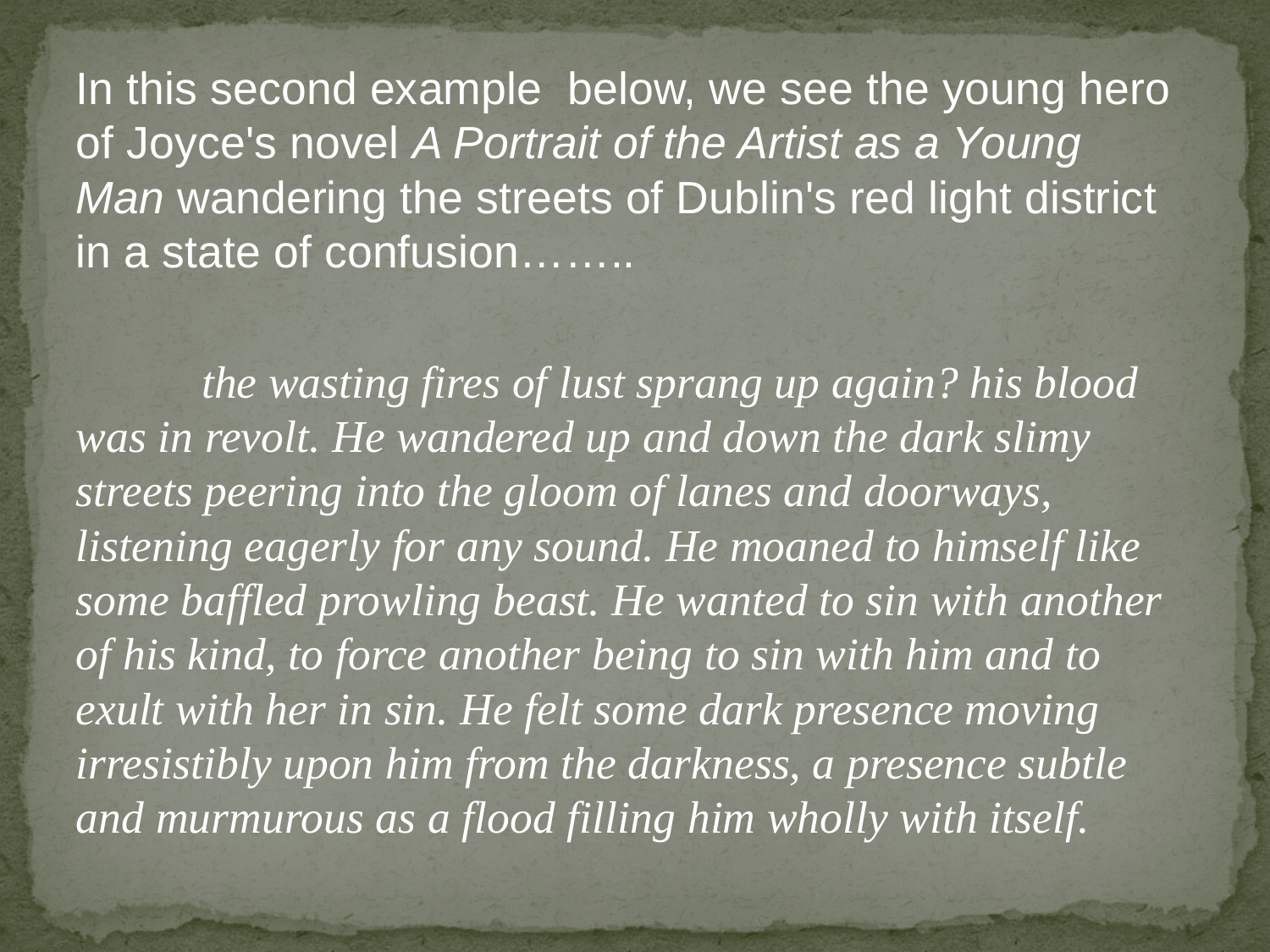

#
In this second example  below, we see the young hero of Joyce's novel A Portrait of the Artist as a Young Man wandering the streets of Dublin's red light district in a state of confusion……..

	the wasting fires of lust sprang up again? his blood was in revolt. He wandered up and down the dark slimy streets peering into the gloom of lanes and doorways, listening eagerly for any sound. He moaned to himself like some baffled prowling beast. He wanted to sin with another of his kind, to force another being to sin with him and to exult with her in sin. He felt some dark presence moving irresistibly upon him from the darkness, a presence subtle and murmurous as a flood filling him wholly with itself.